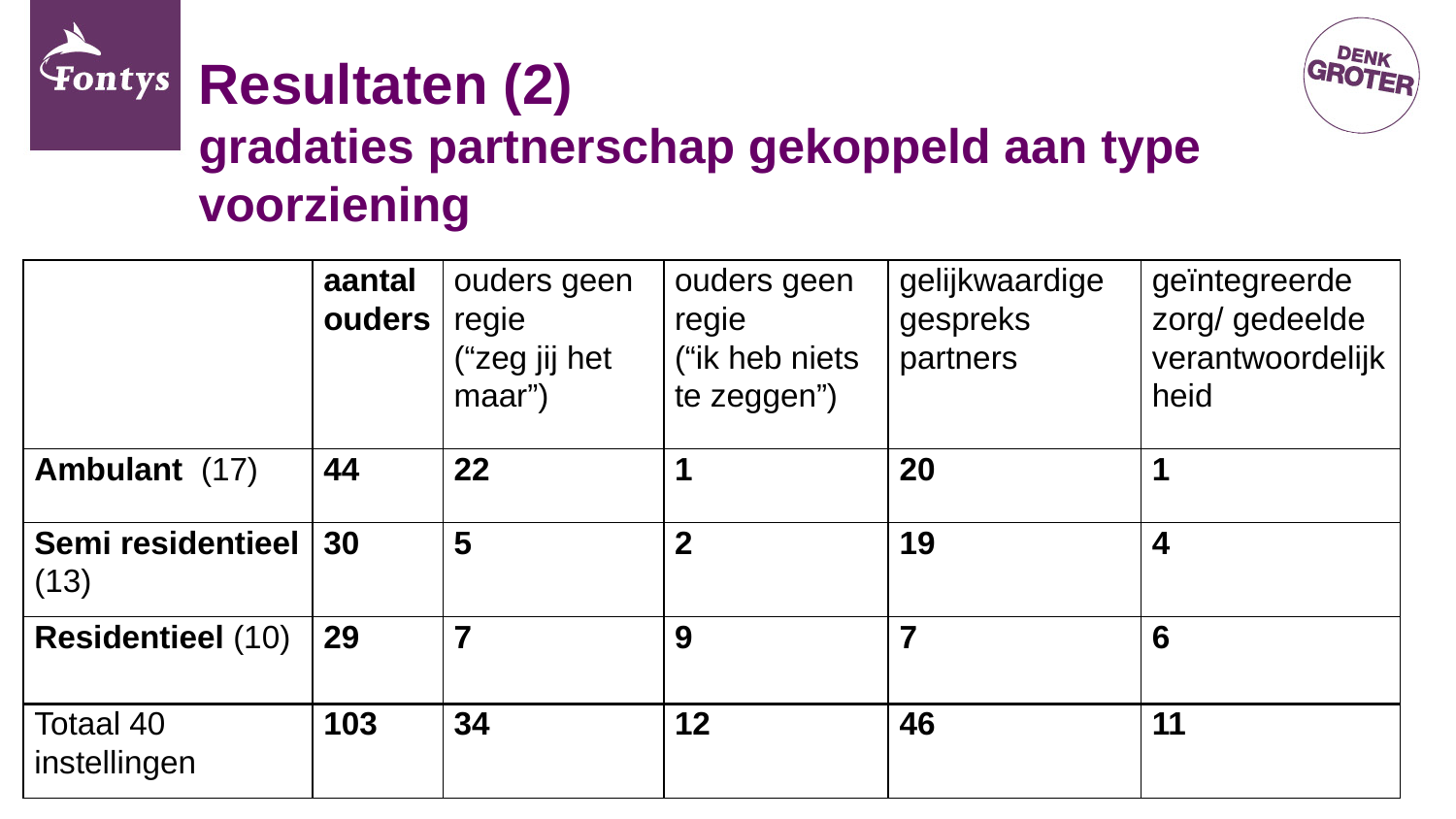

# Resultaten (2) gradaties partnerschap gekoppeld aan type voorziening
|  | aantal ouders | ouders geen regie (“zeg jij het maar”) | ouders geen regie (“ik heb niets te zeggen”) | gelijkwaardige gespreks partners | geïntegreerde zorg/ gedeelde verantwoordelijk heid |
| --- | --- | --- | --- | --- | --- |
| Ambulant (17) | 44 | 22 | 1 | 20 | 1 |
| Semi residentieel (13) | 30 | 5 | 2 | 19 | 4 |
| Residentieel (10) | 29 | 7 | 9 | 7 | 6 |
| Totaal 40 instellingen | 103 | 34 | 12 | 46 | 11 |